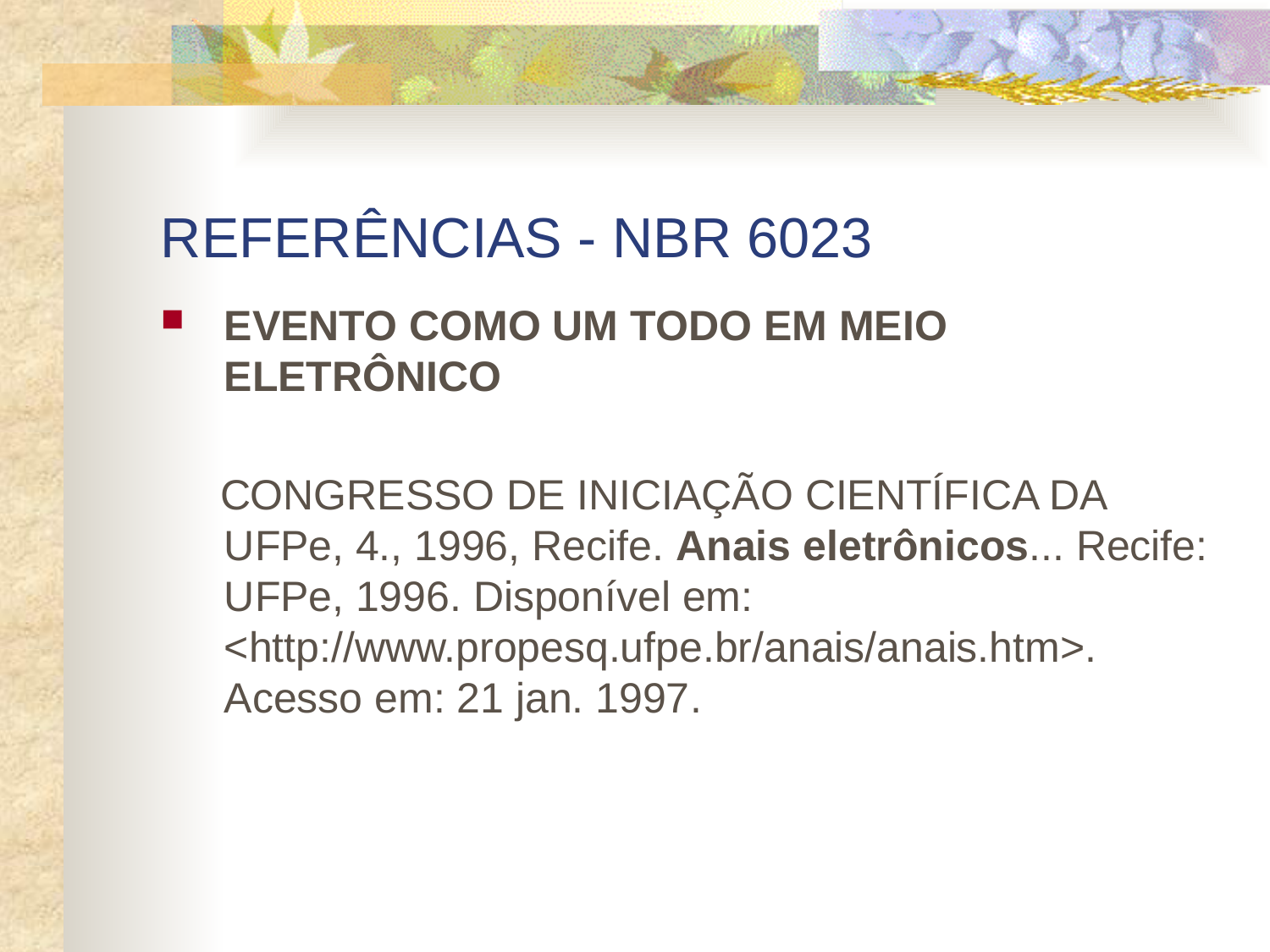

# REFERÊNCIAS - NBR 6023
EVENTO COMO UM TODO EM MEIO ELETRÔNICO

     CONGRESSO DE INICIAÇÃO CIENTÍFICA DA UFPe, 4., 1996, Recife. Anais eletrônicos... Recife: UFPe, 1996. Disponível em: <http://www.propesq.ufpe.br/anais/anais.htm>. Acesso em: 21 jan. 1997.